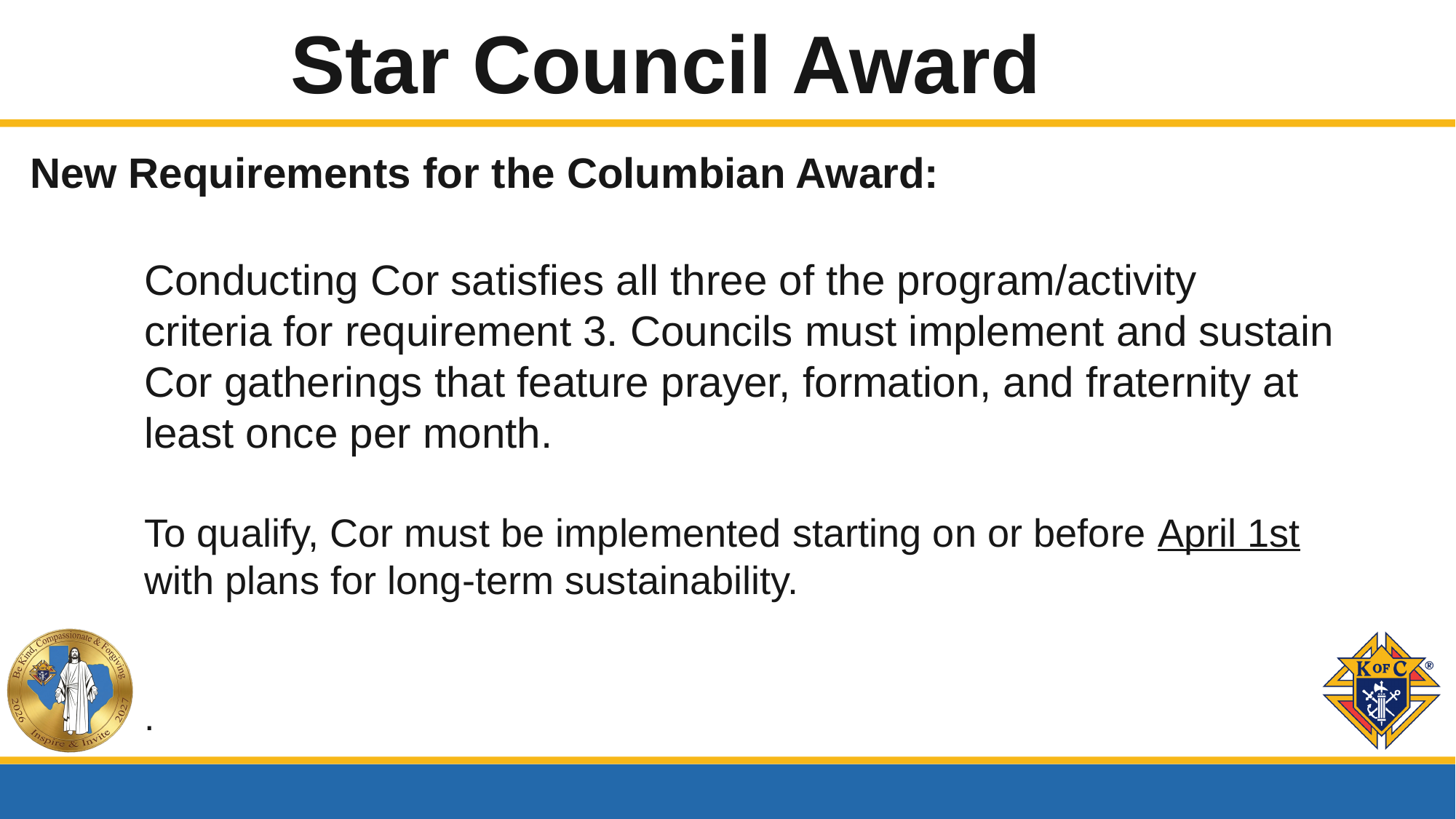

Star Council Award
New Requirements for the Columbian Award:

Conducting Cor satisfies all three of the program/activity criteria for requirement 3. Councils must implement and sustain Cor gatherings that feature prayer, formation, and fraternity at least once per month.

To qualify, Cor must be implemented starting on or before April 1st with plans for long-term sustainability.

.